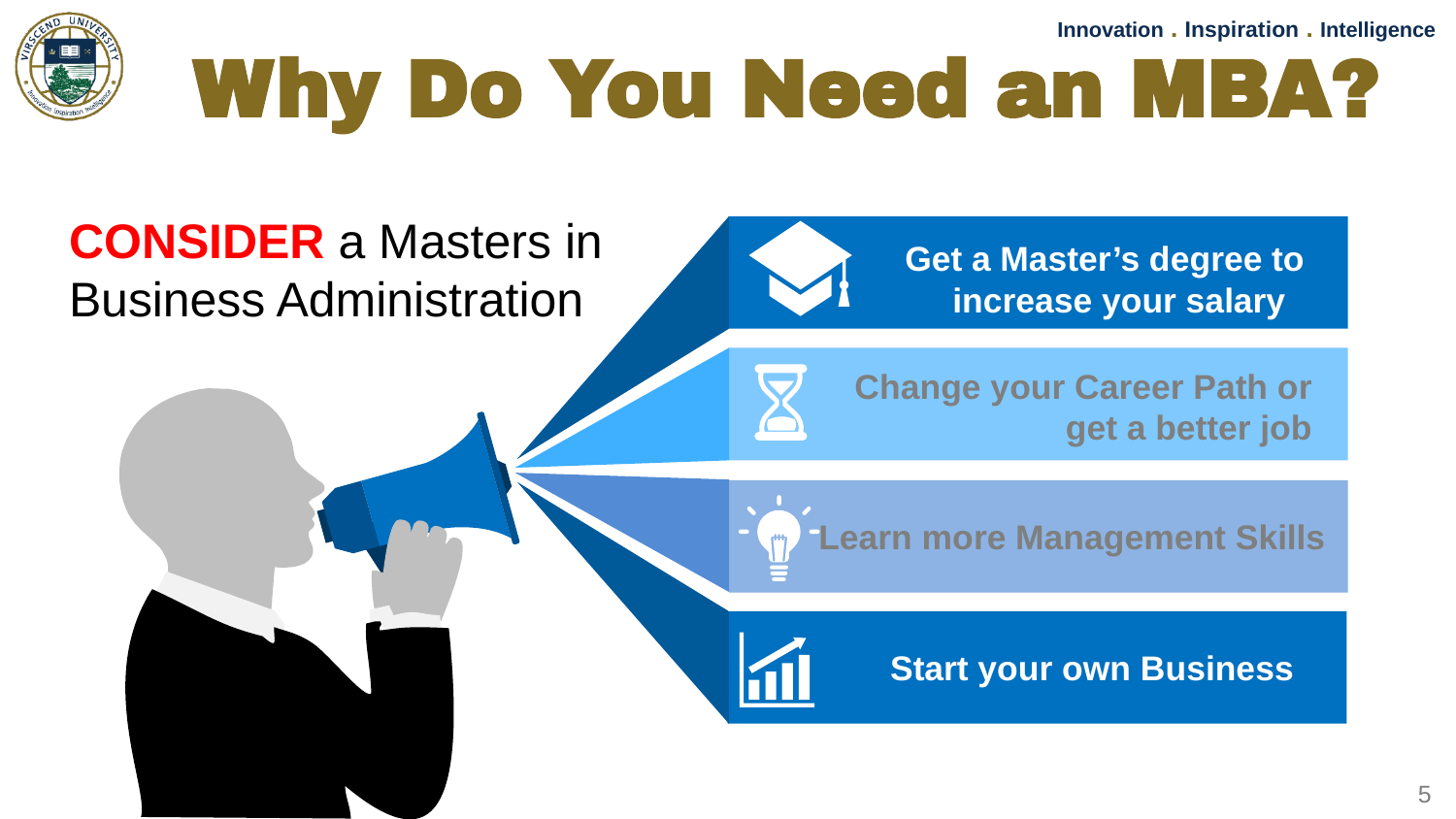

Why Do You Need an MBA?
CONSIDER a Masters in Business Administration

Get a Master’s degree to increase your salary

Change your Career Path or get a better job

Learn more Management Skills

Start your own Business
5